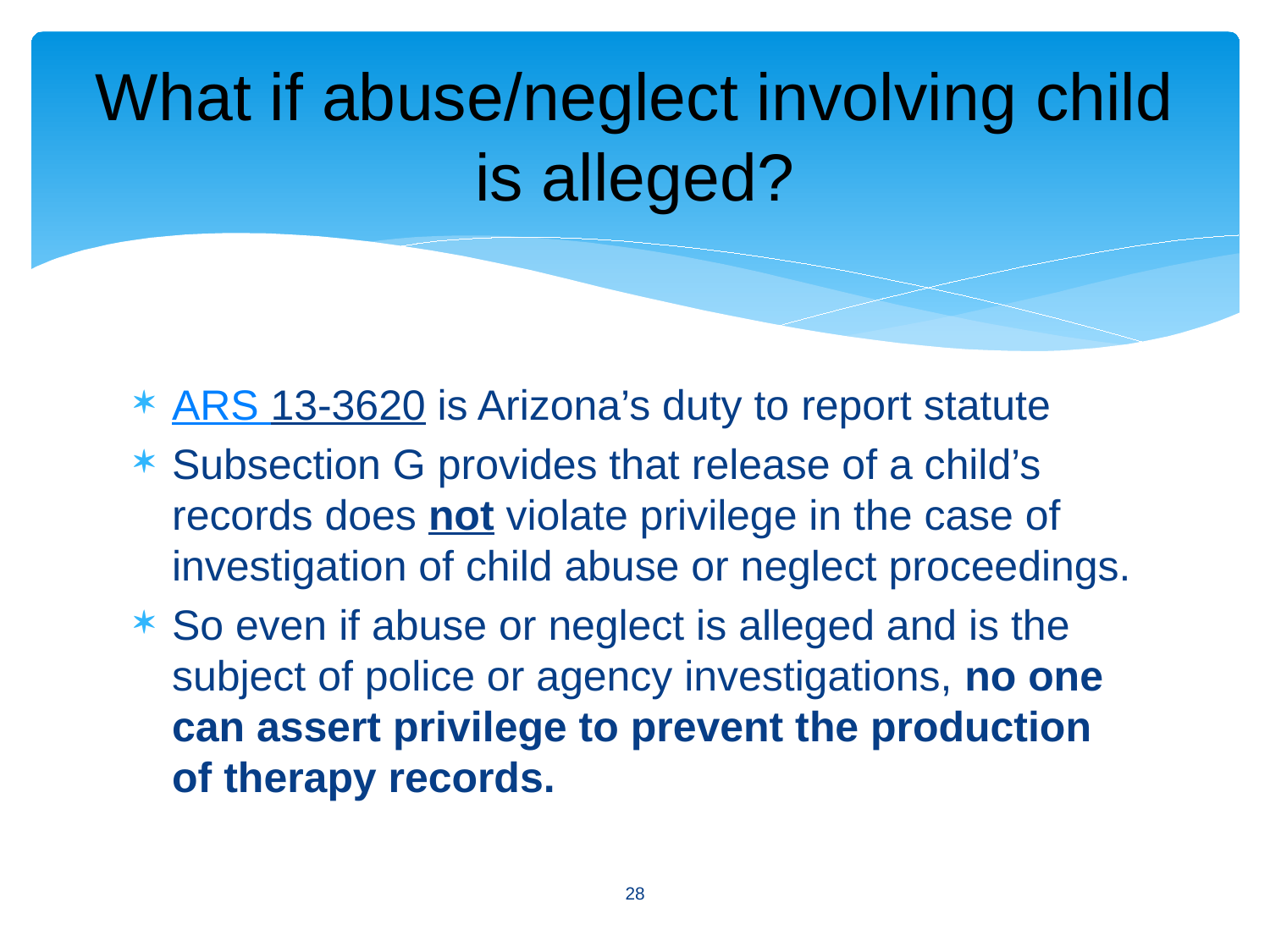

# What if abuse/neglect involving child is alleged?
ARS 13-3620 is Arizona’s duty to report statute
Subsection G provides that release of a child’s records does not violate privilege in the case of investigation of child abuse or neglect proceedings.
So even if abuse or neglect is alleged and is the subject of police or agency investigations, no one can assert privilege to prevent the production of therapy records.
28